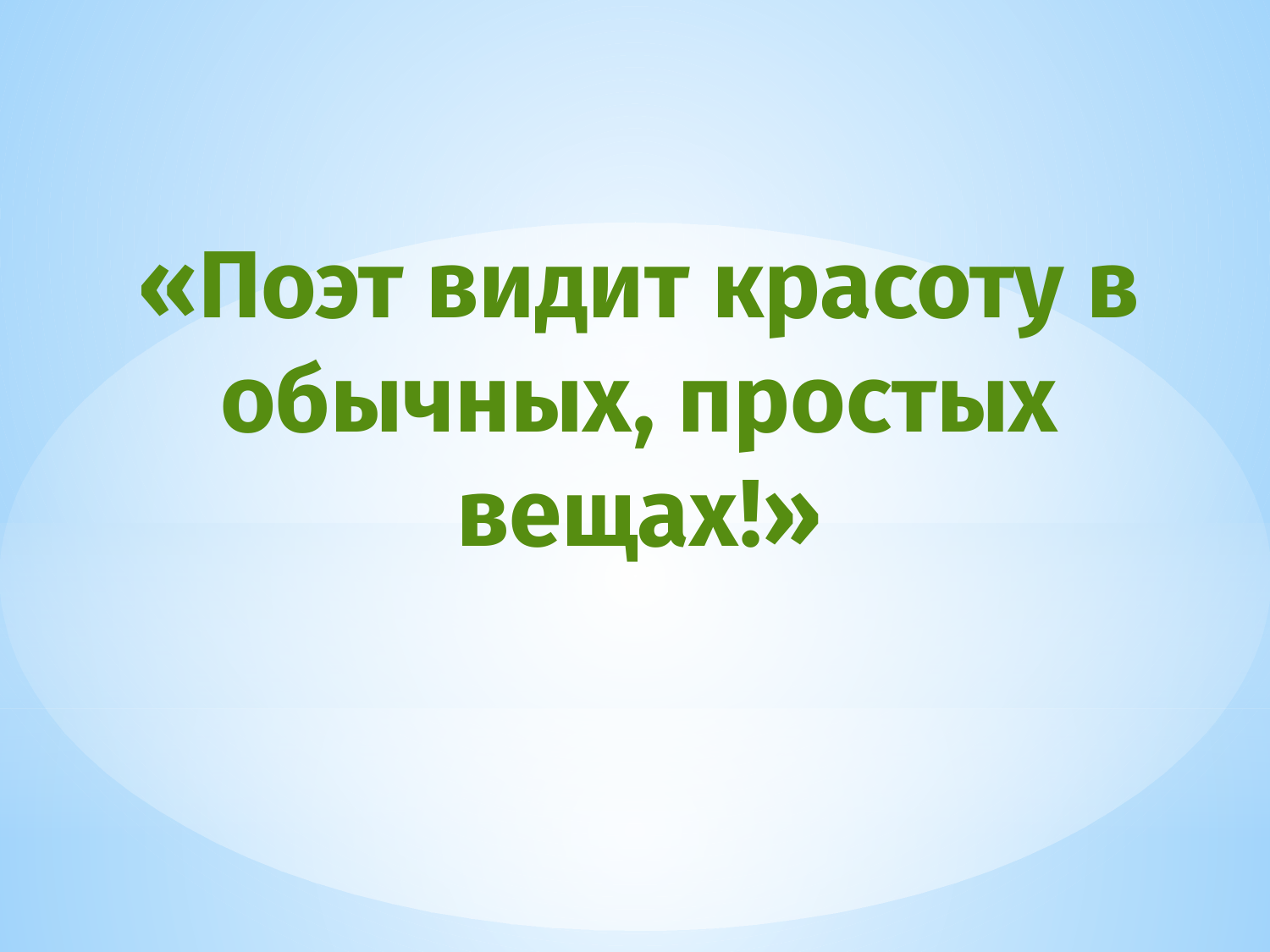

# «Поэт видит красоту в обычных, простых вещах!»